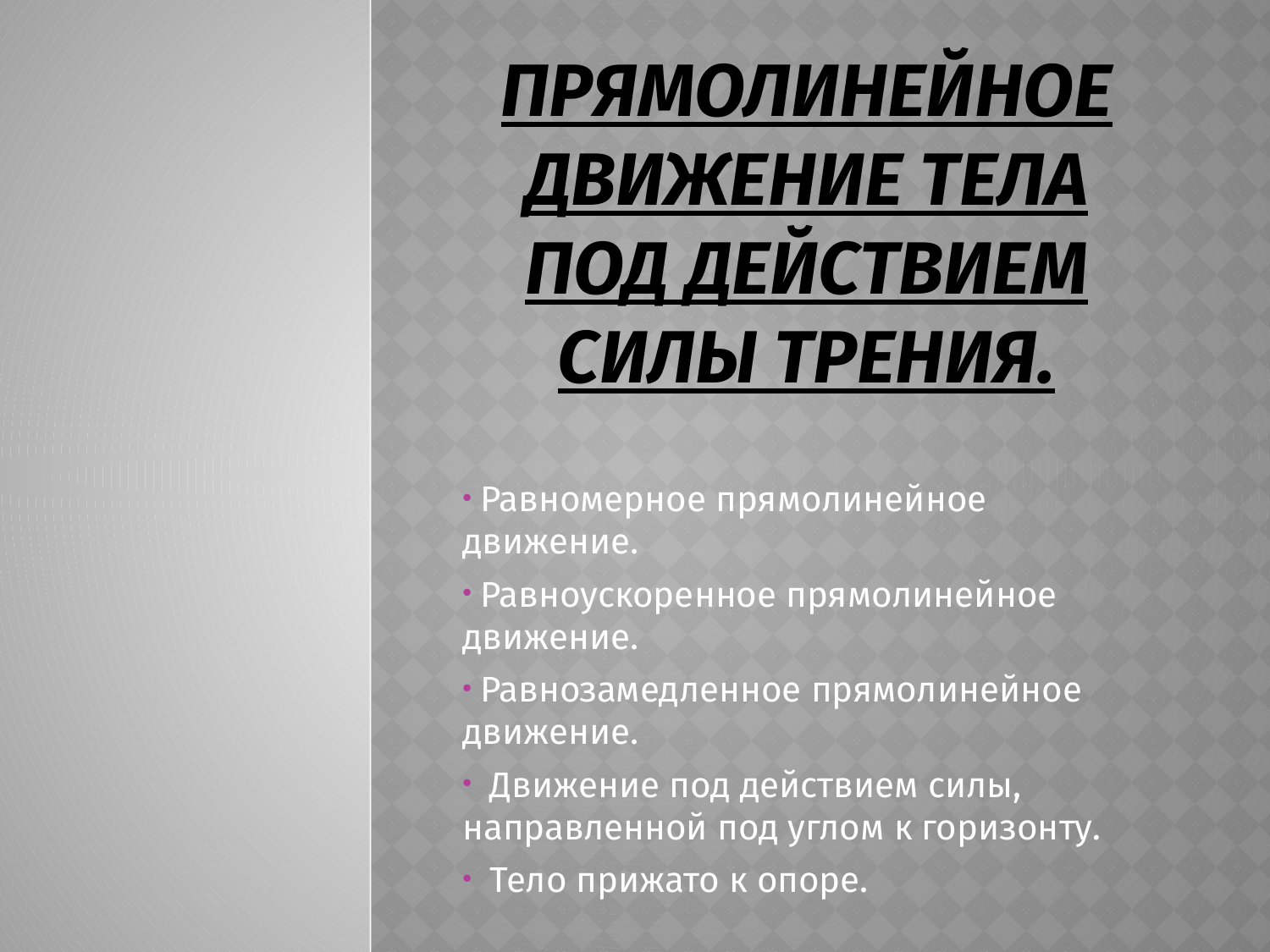

# Прямолинейное движение тела под действием силы трения.
 Равномерное прямолинейное движение.
 Равноускоренное прямолинейное движение.
 Равнозамедленное прямолинейное движение.
  Движение под действием силы, направленной под углом к горизонту.
  Тело прижато к опоре.